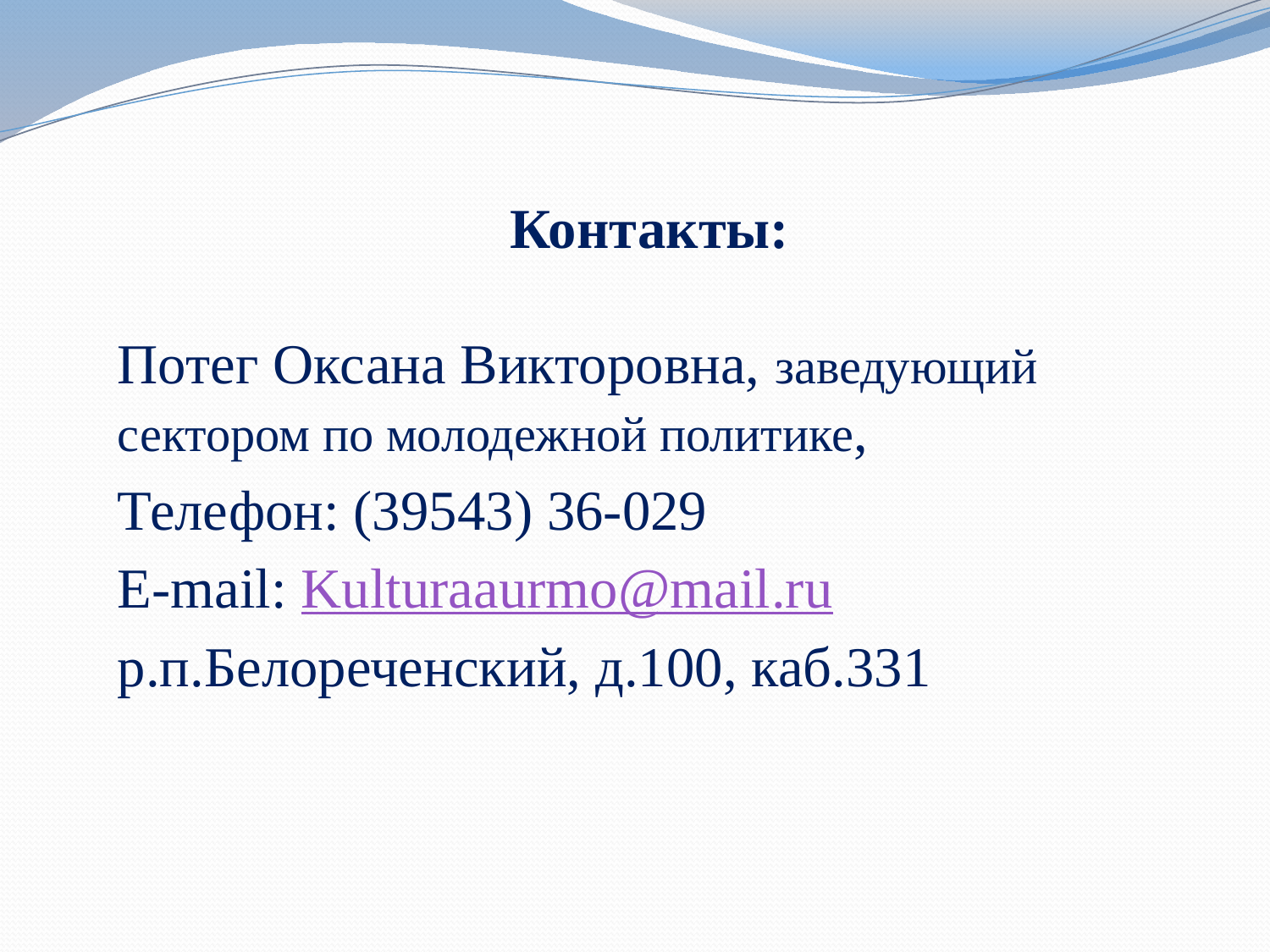

Контакты:

Потег Оксана Викторовна, заведующий сектором по молодежной политике,
Телефон: (39543) 36-029
E-mail: Kulturaaurmo@mail.ru
р.п.Белореченский, д.100, каб.331